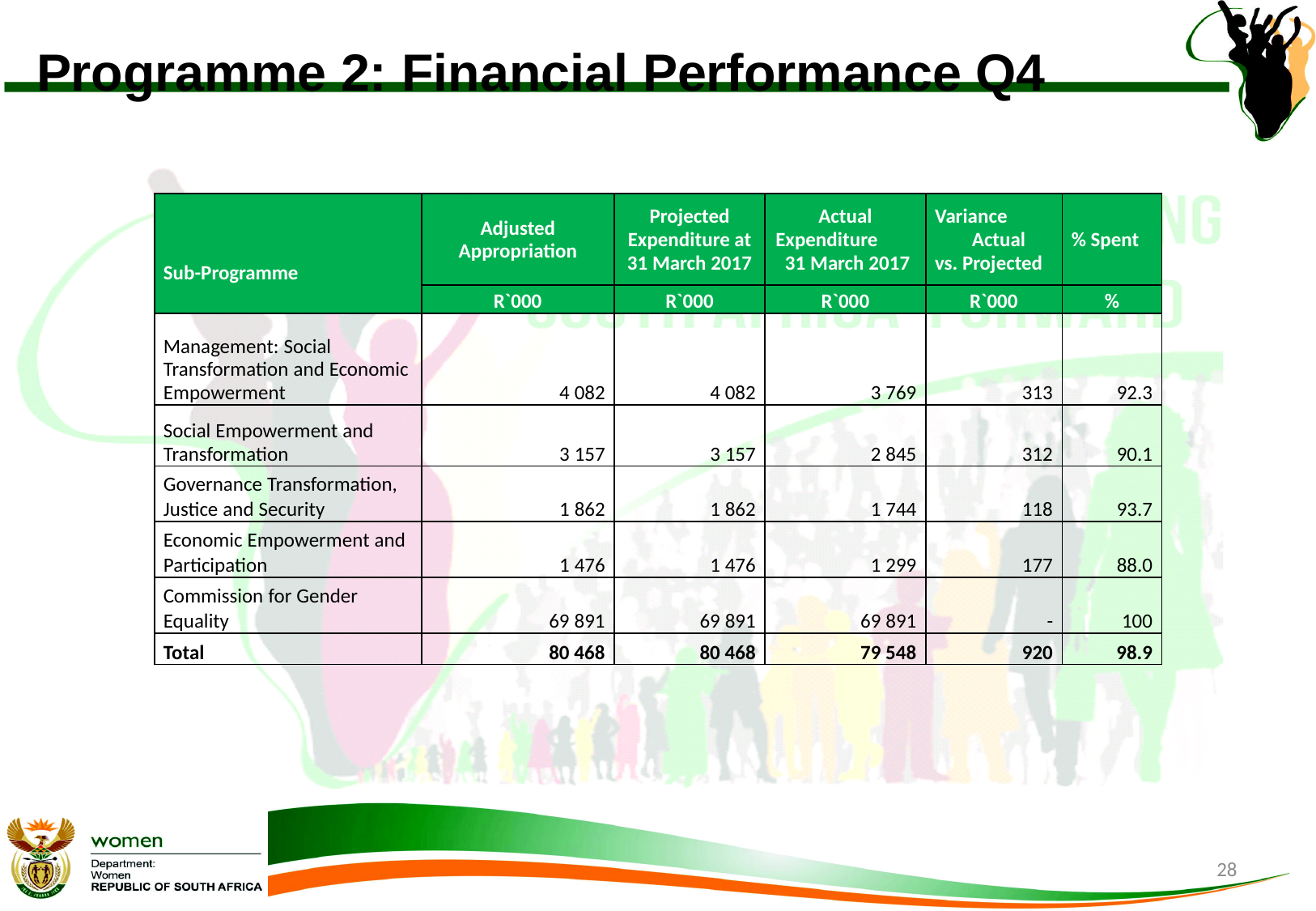

# Programme 2: Financial Performance Q4
| Sub-Programme | Adjusted Appropriation | Projected Expenditure at 31 March 2017 | Actual Expenditure 31 March 2017 | Variance Actual vs. Projected | % Spent |
| --- | --- | --- | --- | --- | --- |
|  | R`000 | R`000 | R`000 | R`000 | % |
| Management: Social Transformation and Economic Empowerment | 4 082 | 4 082 | 3 769 | 313 | 92.3 |
| Social Empowerment and Transformation | 3 157 | 3 157 | 2 845 | 312 | 90.1 |
| Governance Transformation, Justice and Security | 1 862 | 1 862 | 1 744 | 118 | 93.7 |
| Economic Empowerment and Participation | 1 476 | 1 476 | 1 299 | 177 | 88.0 |
| Commission for Gender Equality | 69 891 | 69 891 | 69 891 | - | 100 |
| Total | 80 468 | 80 468 | 79 548 | 920 | 98.9 |
28